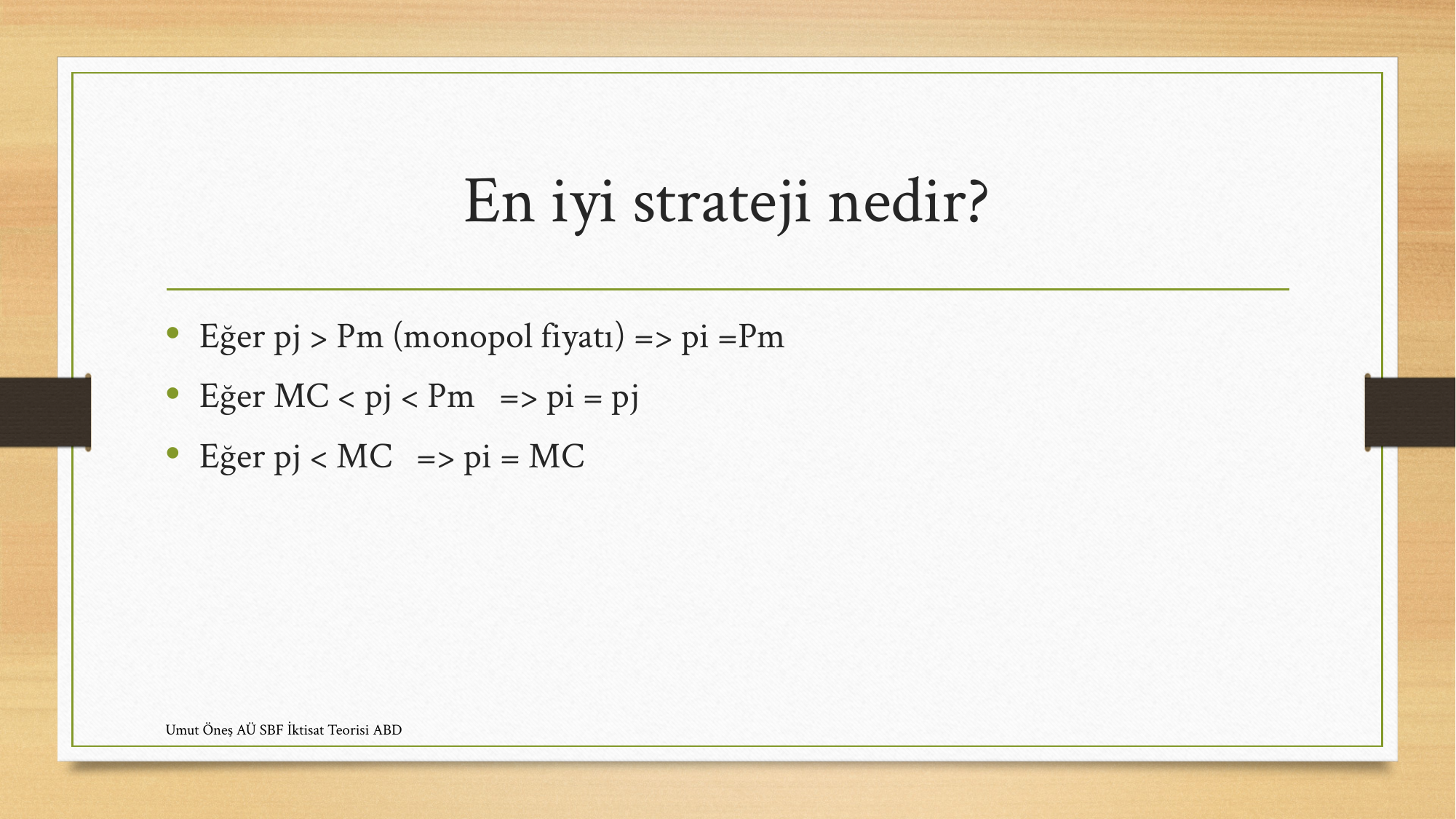

# En iyi strateji nedir?
Eğer pj > Pm (monopol fiyatı) => pi =Pm
Eğer MC < pj < Pm   => pi = pj
Eğer pj < MC   => pi = MC

Umut Öneş AÜ SBF İktisat Teorisi ABD